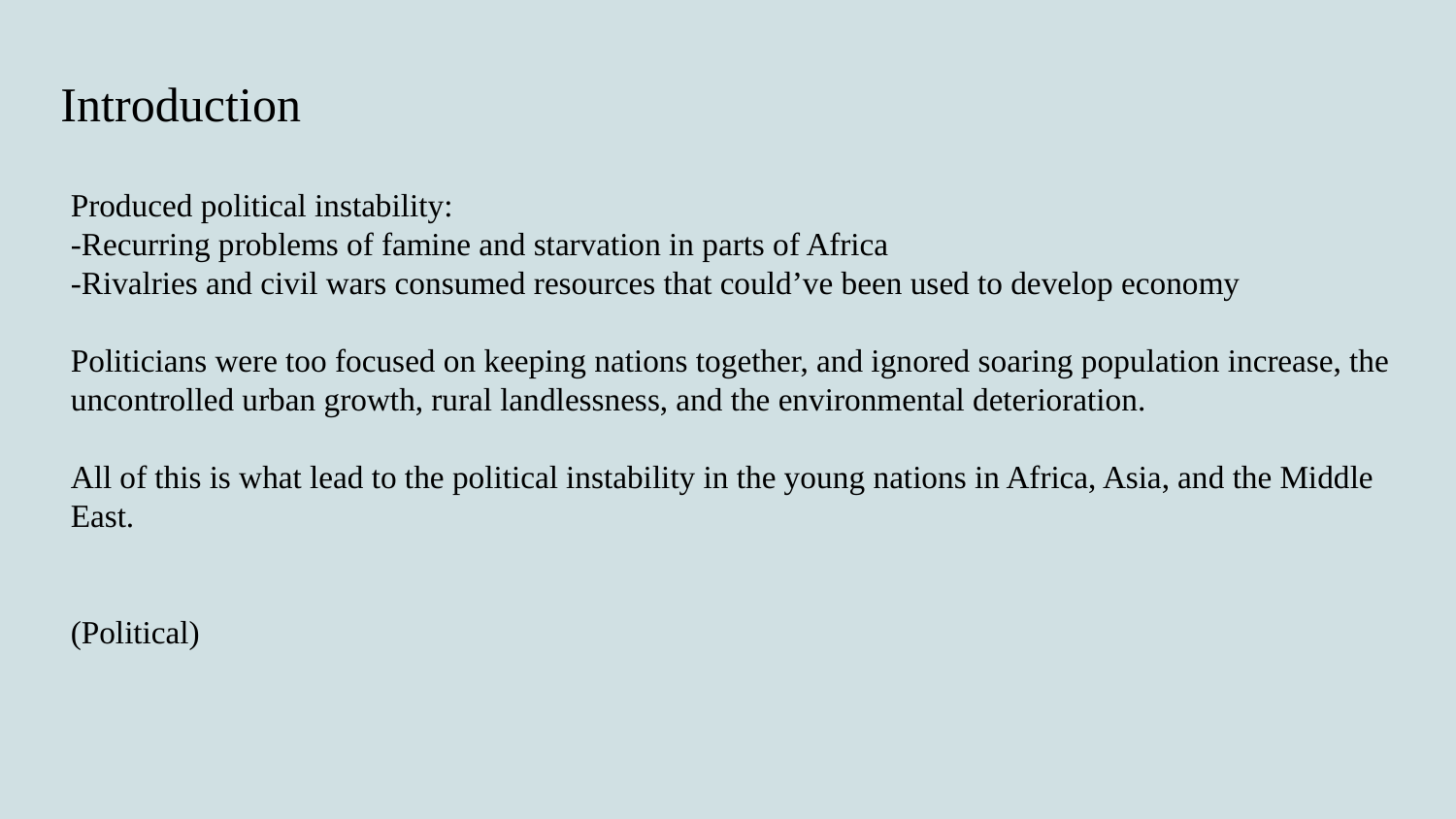

# Introduction
Produced political instability:
-Recurring problems of famine and starvation in parts of Africa
-Rivalries and civil wars consumed resources that could’ve been used to develop economy

Politicians were too focused on keeping nations together, and ignored soaring population increase, the uncontrolled urban growth, rural landlessness, and the environmental deterioration.

All of this is what lead to the political instability in the young nations in Africa, Asia, and the Middle East.

(Political)